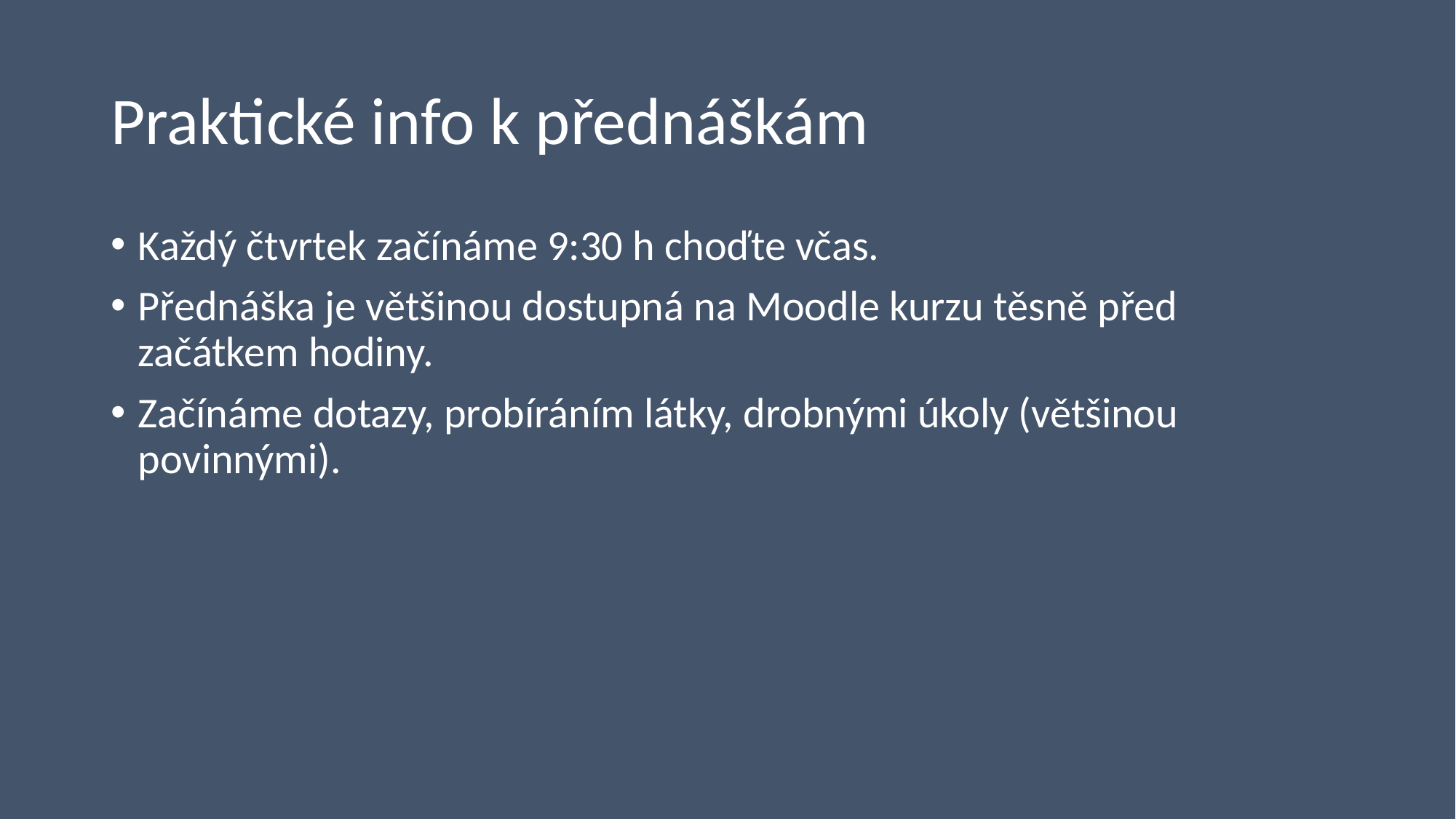

# Praktické info k přednáškám
Každý čtvrtek začínáme 9:30 h choďte včas.
Přednáška je většinou dostupná na Moodle kurzu těsně před začátkem hodiny.
Začínáme dotazy, probíráním látky, drobnými úkoly (většinou povinnými).